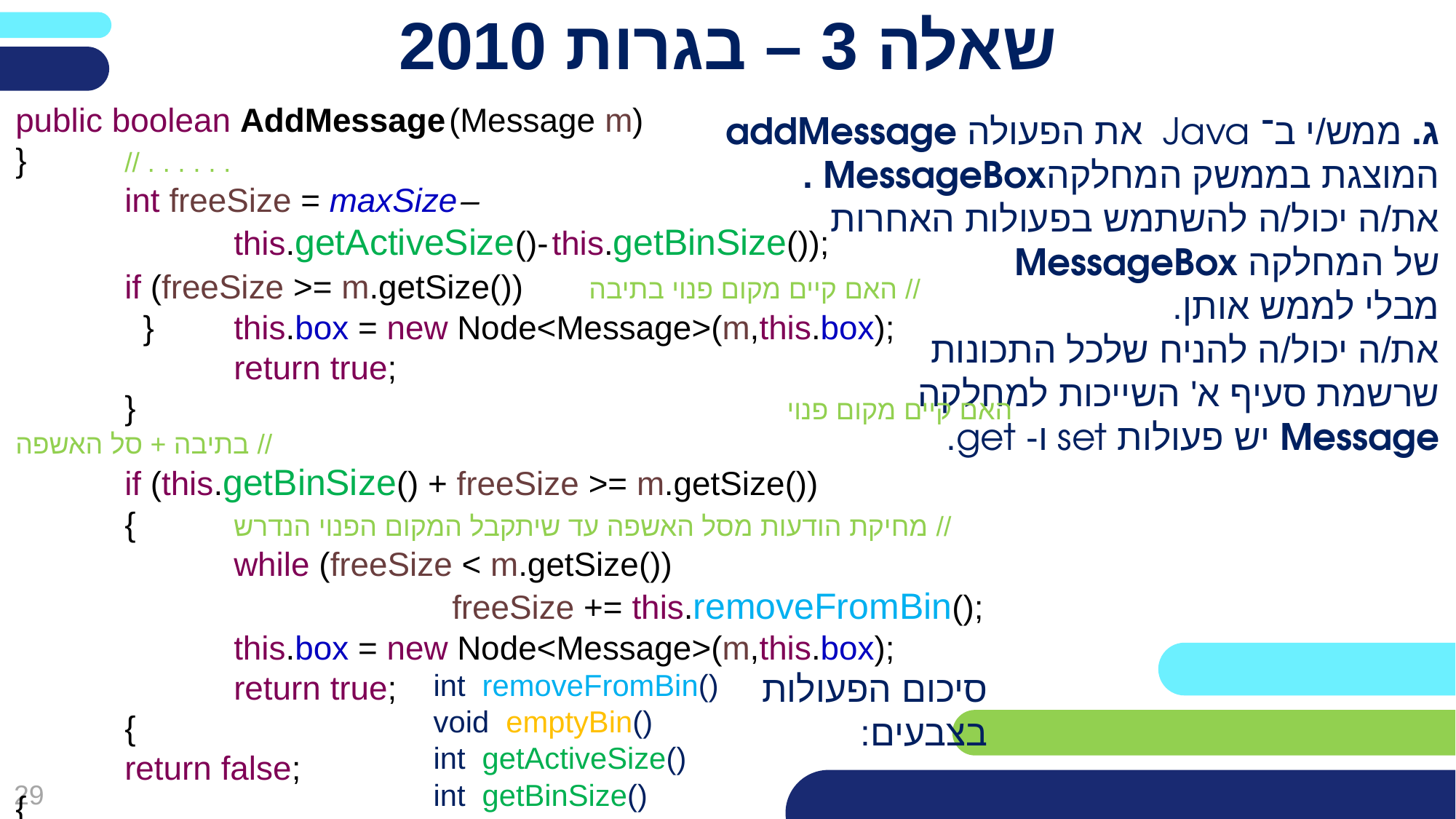

# שאלה 3 – בגרות 2010
public boolean AddMessage (Message m)
}	// . . . . . .
	int freeSize = maxSize –
		this.getActiveSize()- this.getBinSize());
	if (freeSize >= m.getSize())	   האם קיים מקום פנוי בתיבה //
	  }	this.box = new Node<Message>(m,this.box);
		return true;
	}						 האם קיים מקום פנוי בתיבה + סל האשפה //
	if (this.getBinSize() + freeSize >= m.getSize())
	{	מחיקת הודעות מסל האשפה עד שיתקבל המקום הפנוי הנדרש //
		while (freeSize < m.getSize())
				freeSize += this.removeFromBin();
		this.box = new Node<Message>(m,this.box);
		return true;
	{
	return false;
{
ג. 	ממש/י ב־ Java  את הפעולה addMessage
	המוצגת בממשק המחלקהMessageBox .
	את/ה יכול/ה להשתמש בפעולות האחרות
	של המחלקה MessageBox
	מבלי לממש אותן.
	את/ה יכול/ה להניח שלכל התכונות
	שרשמת סעיף א' השייכות למחלקה
	Message יש פעולות set ו- get.
סיכום הפעולות
בצבעים:
int  removeFromBin()
void  emptyBin()
int  getActiveSize()
int  getBinSize()